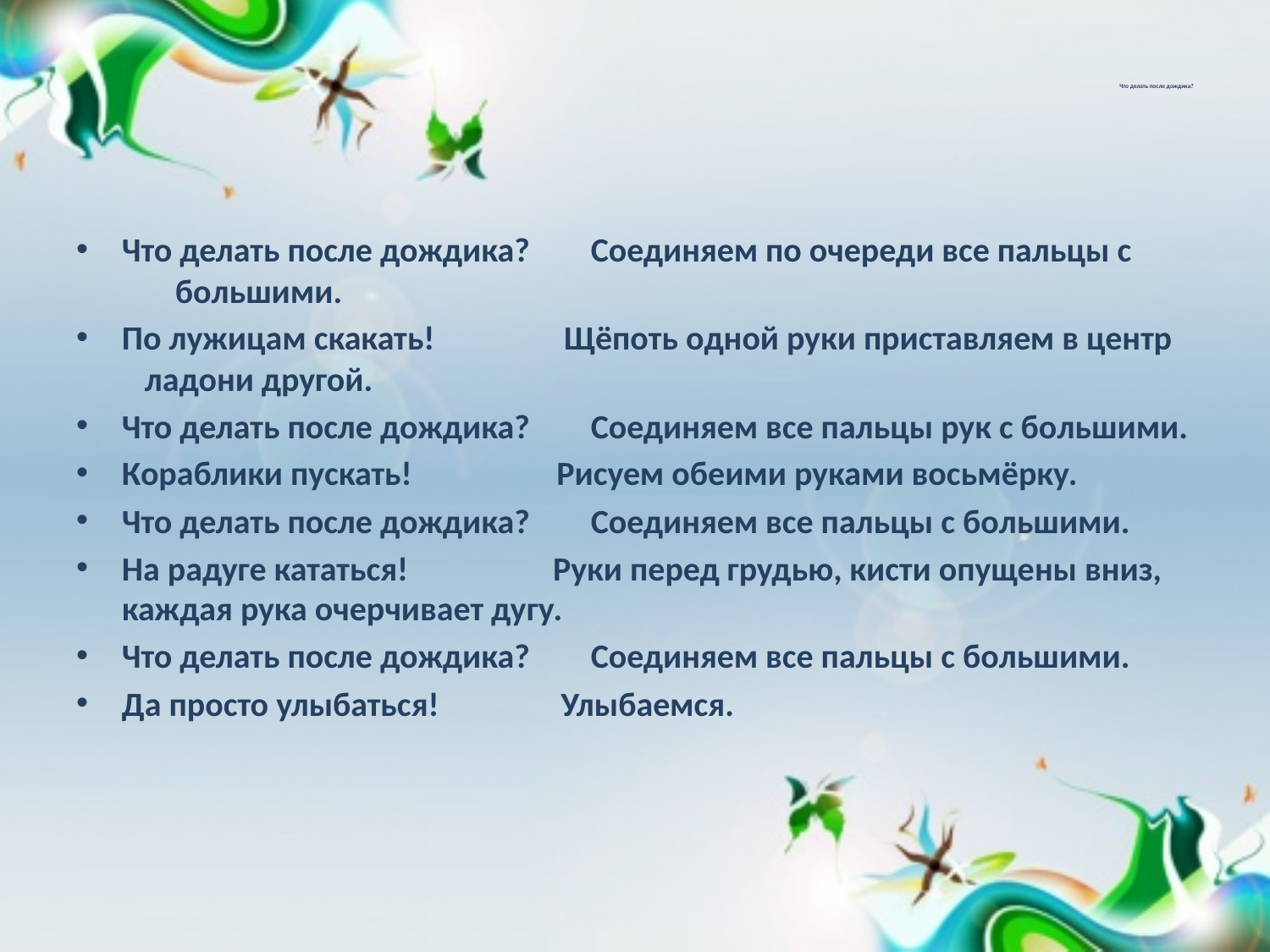

# Что делать после дождика?
Что делать после дождика?        Соединяем по очереди все пальцы с               большими.
По лужицам скакать!                 Щёпоть одной руки приставляем в центр      ладони другой.
Что делать после дождика?        Соединяем все пальцы рук с большими.
Кораблики пускать!                   Рисуем обеими руками восьмёрку.
Что делать после дождика?        Соединяем все пальцы с большими.
На радуге кататься!                   Руки перед грудью, кисти опущены вниз, каждая рука очерчивает дугу.
Что делать после дождика?        Соединяем все пальцы с большими.
Да просто улыбаться!                Улыбаемся.